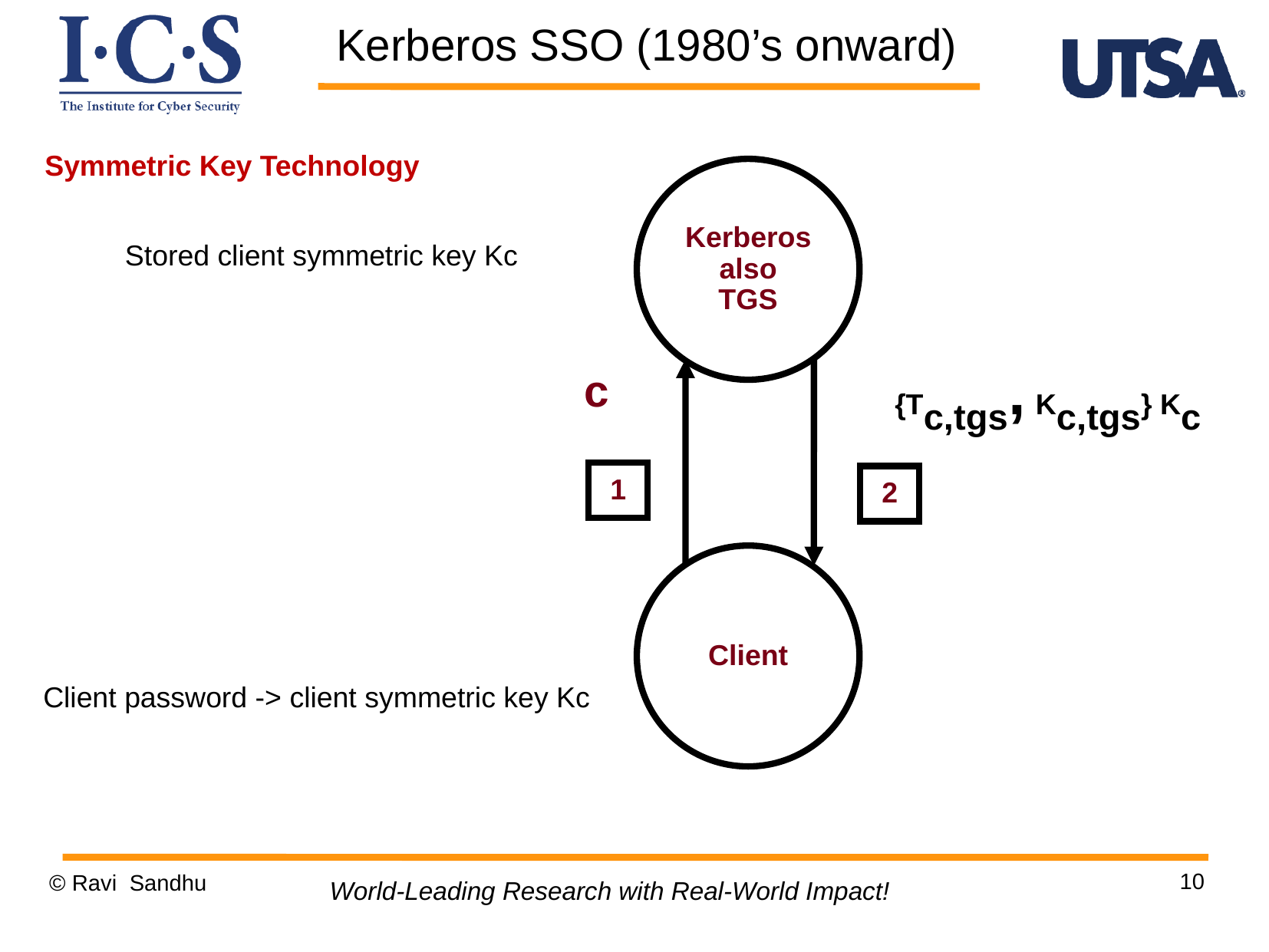

Kerberos SSO (1980’s onward)
Symmetric Key Technology
Kerberos
also
TGS
Stored client symmetric key Kc
{Tc,tgs, Kc,tgs} Kc

c
1
2
Client
Client password -> client symmetric key Kc
10
© Ravi  Sandhu
World-Leading Research with Real-World Impact!